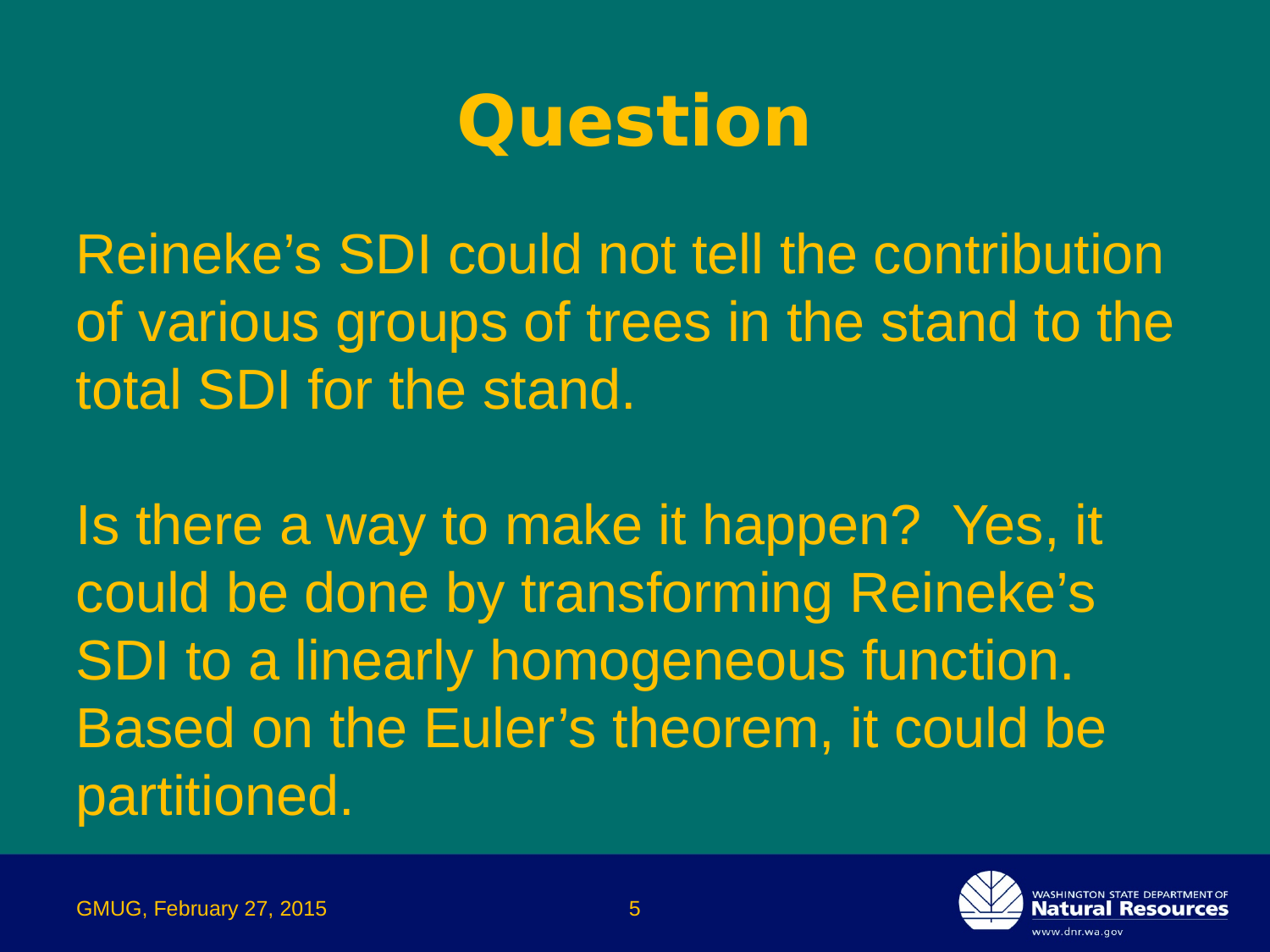

# Question
Reineke’s SDI could not tell the contribution of various groups of trees in the stand to the total SDI for the stand.

Is there a way to make it happen?  Yes, it could be done by transforming Reineke’s SDI to a linearly homogeneous function.  Based on the Euler’s theorem, it could be partitioned.
GMUG, February 27, 2015
5